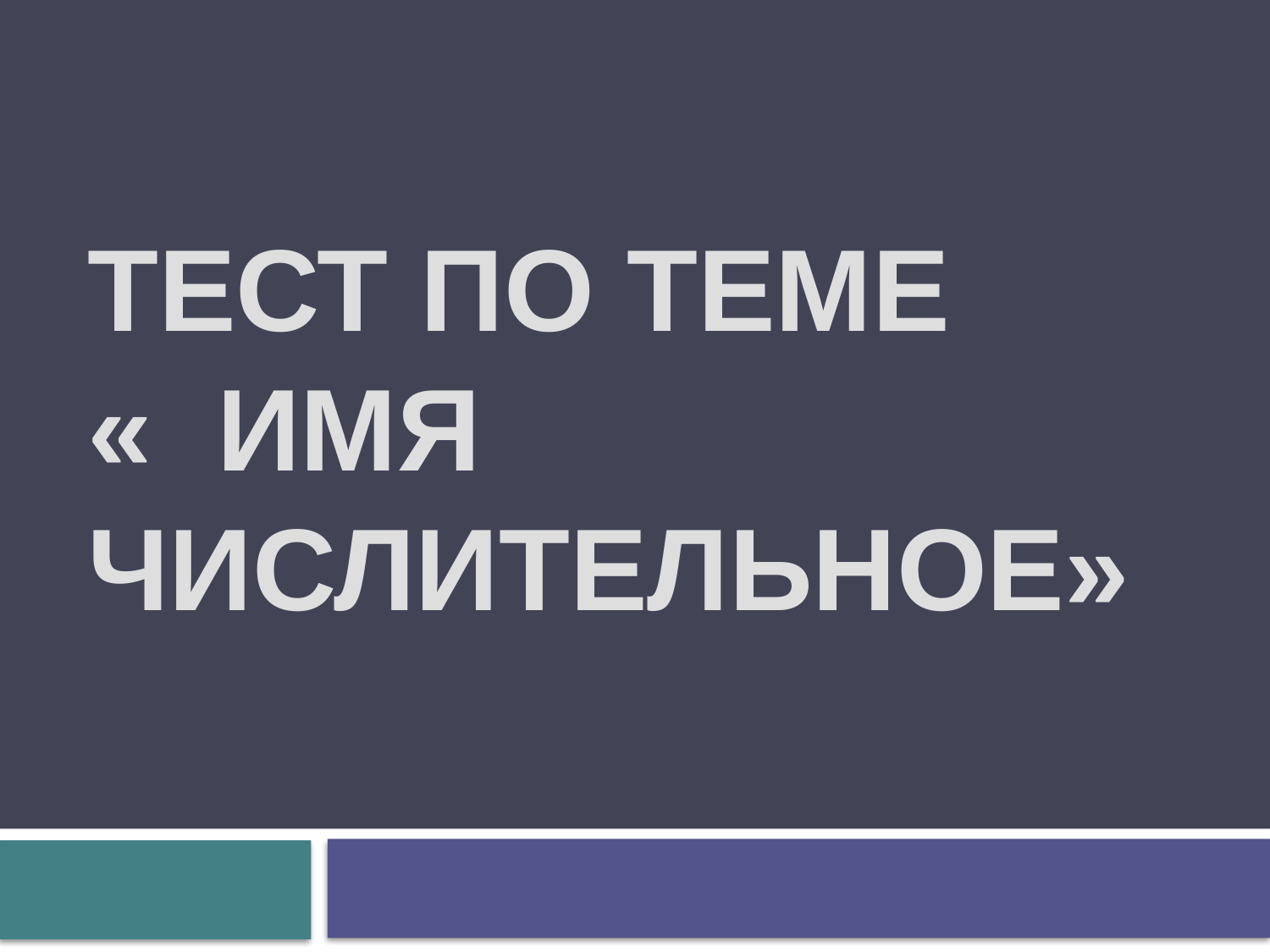

# Тест по теме «  Имя числительное»